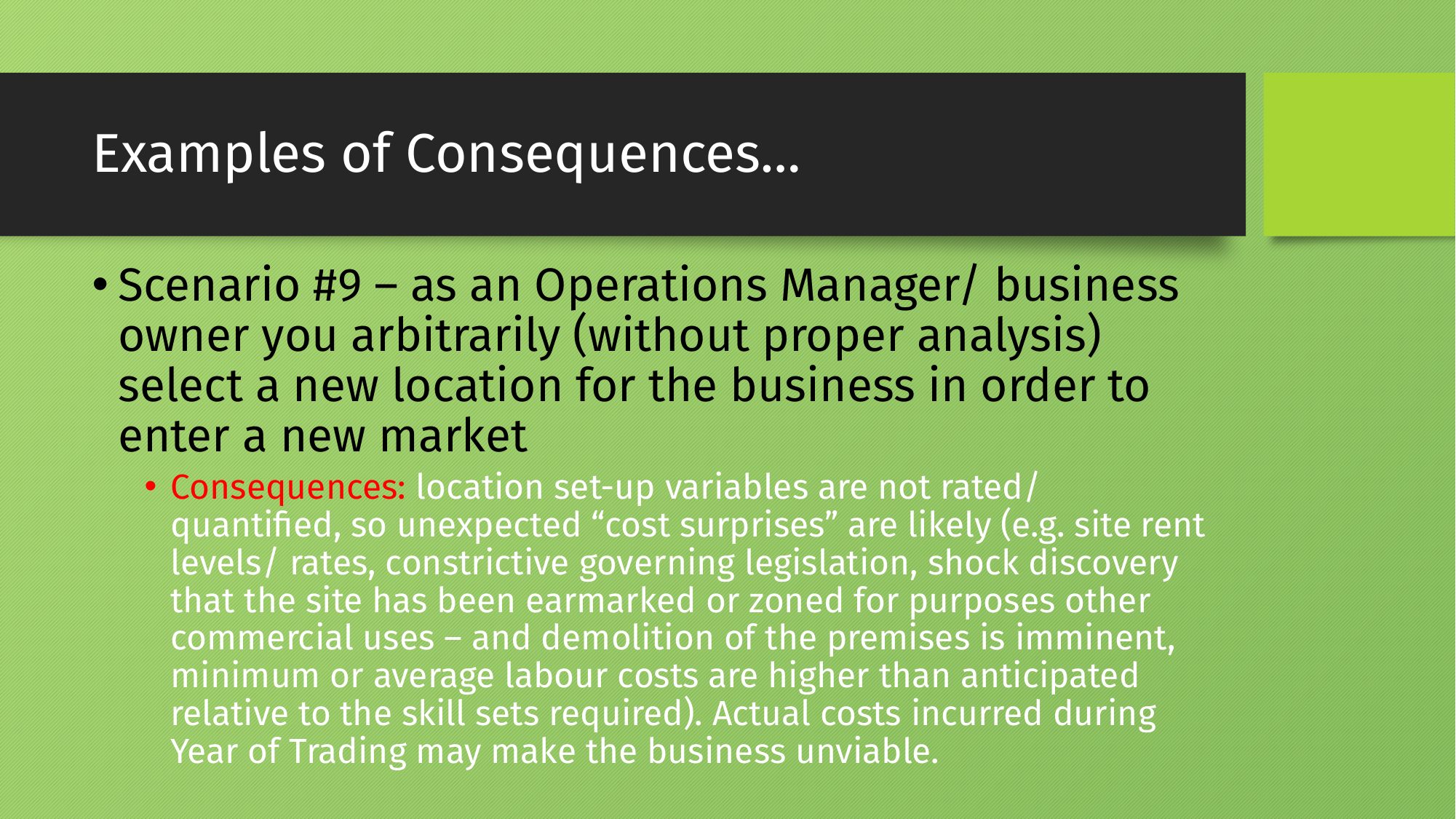

# Examples of Consequences…
Scenario #9 – as an Operations Manager/ business owner you arbitrarily (without proper analysis) select a new location for the business in order to enter a new market
Consequences: location set-up variables are not rated/ quantified, so unexpected “cost surprises” are likely (e.g. site rent levels/ rates, constrictive governing legislation, shock discovery that the site has been earmarked or zoned for purposes other commercial uses – and demolition of the premises is imminent, minimum or average labour costs are higher than anticipated relative to the skill sets required). Actual costs incurred during Year of Trading may make the business unviable.